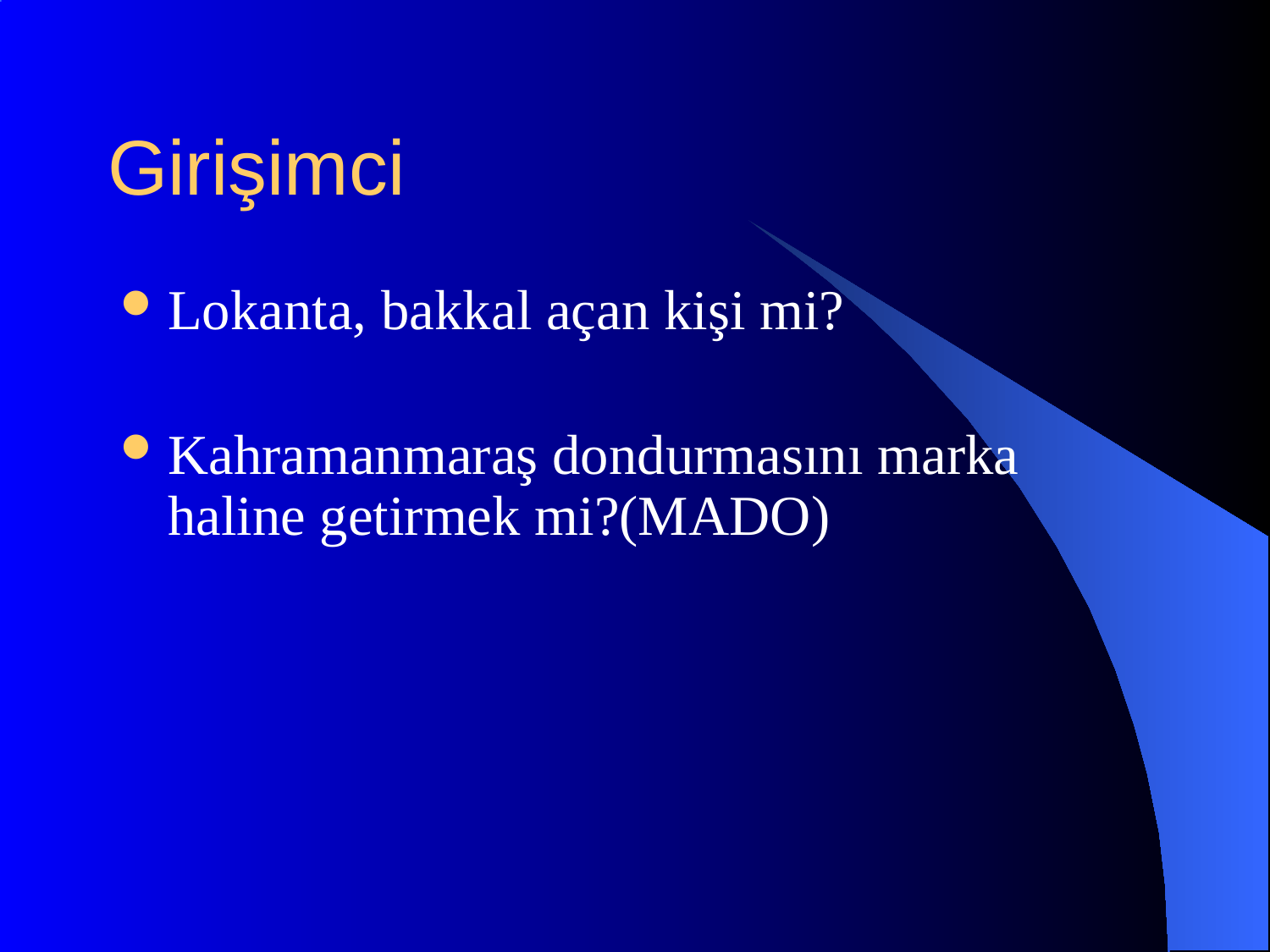

# Girişimci
Lokanta, bakkal açan kişi mi?

Kahramanmaraş dondurmasını marka haline getirmek mi?(MADO)